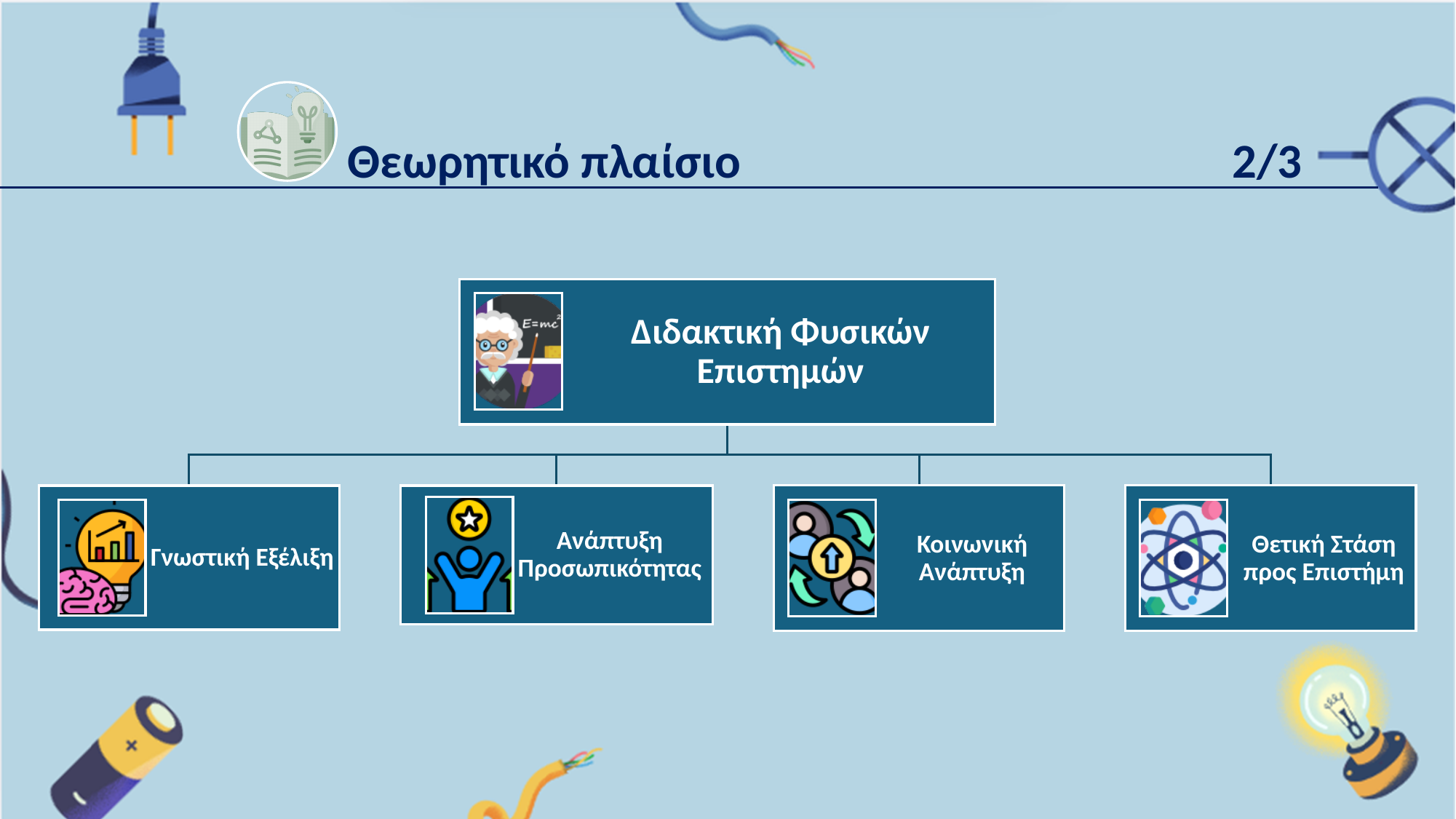

Θεωρητικό πλαίσιο                                             2/3
Διδακτική Φυσικών Επιστημών
Γνωστική Εξέλιξη
Ανάπτυξη Προσωπικότητας
Κοινωνική Ανάπτυξη
Θετική Στάση προς Επιστήμη